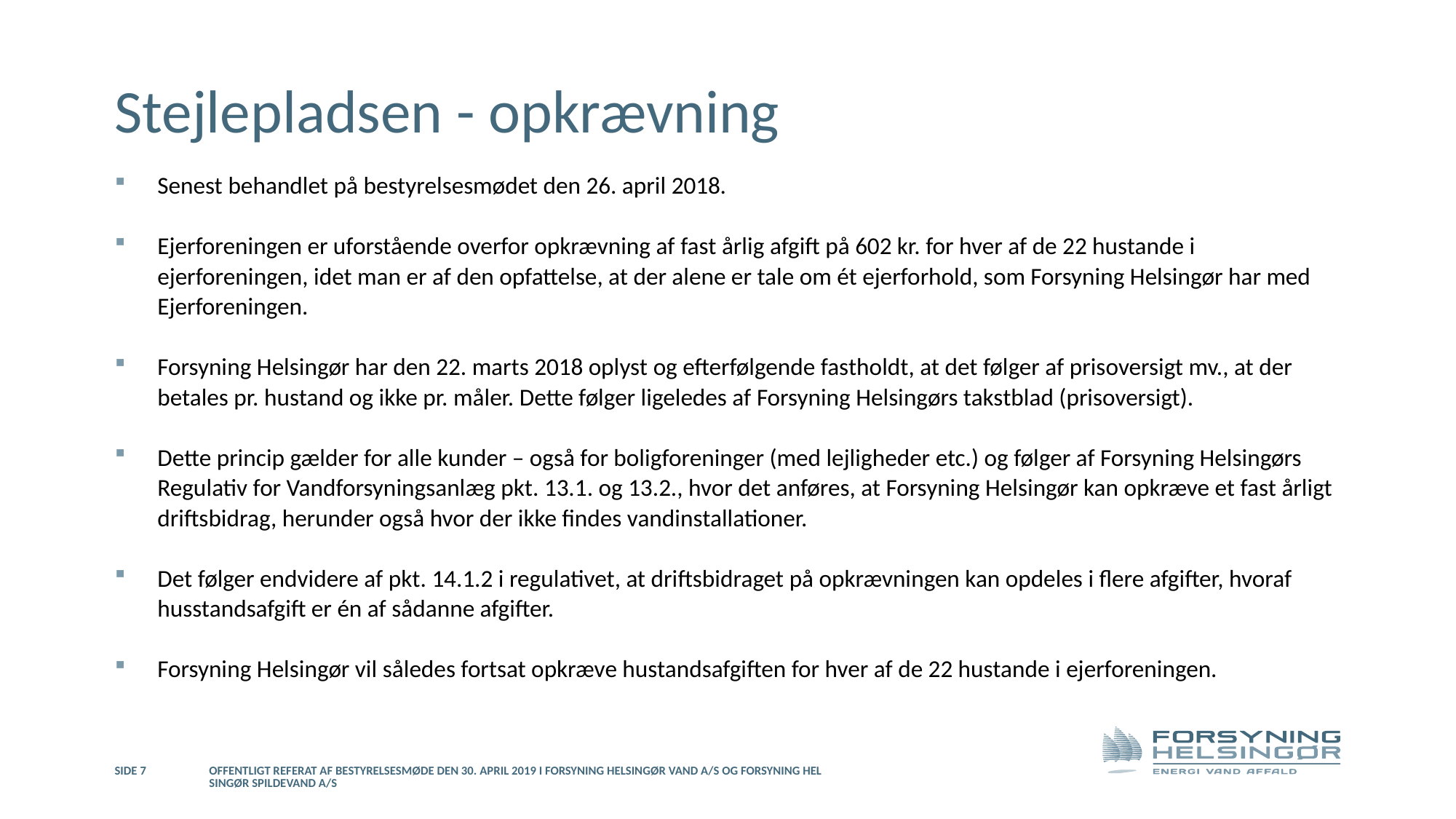

# Stejlepladsen - opkrævning
Senest behandlet på bestyrelsesmødet den 26. april 2018.

Ejerforeningen er uforstående overfor opkrævning af fast årlig afgift på 602 kr. for hver af de 22 hustande i ejerforeningen, idet man er af den opfattelse, at der alene er tale om ét ejerforhold, som Forsyning Helsingør har med Ejerforeningen.

Forsyning Helsingør har den 22. marts 2018 oplyst og efterfølgende fastholdt, at det følger af prisoversigt mv., at der betales pr. hustand og ikke pr. måler. Dette følger ligeledes af Forsyning Helsingørs takstblad (prisoversigt).

Dette princip gælder for alle kunder – også for boligforeninger (med lejligheder etc.) og følger af Forsyning Helsingørs Regulativ for Vandforsyningsanlæg pkt. 13.1. og 13.2., hvor det anføres, at Forsyning Helsingør kan opkræve et fast årligt driftsbidrag, herunder også hvor der ikke findes vandinstallationer.

Det følger endvidere af pkt. 14.1.2 i regulativet, at driftsbidraget på opkrævningen kan opdeles i flere afgifter, hvoraf husstandsafgift er én af sådanne afgifter.

Forsyning Helsingør vil således fortsat opkræve hustandsafgiften for hver af de 22 hustande i ejerforeningen.

Side 7
Offentligt referat af bestyrelsesmøde den 30. april 2019 i Forsyning Helsingør Vand A/S og Forsyning Helsingør Spildevand A/S